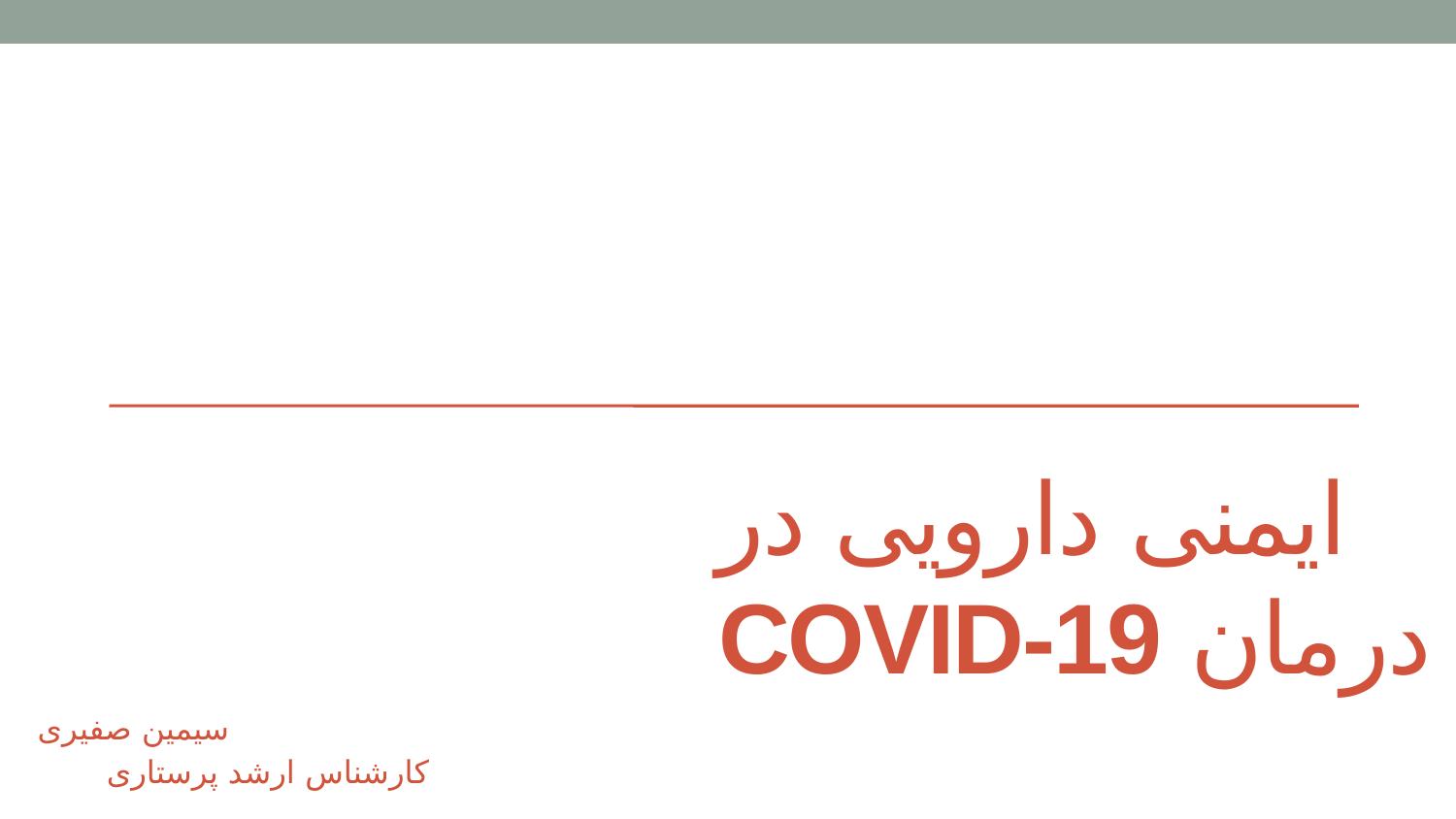

# ایمنی دارویی در درمان Covid-19
سیمین صفیری
کارشناس ارشد پرستاری امین